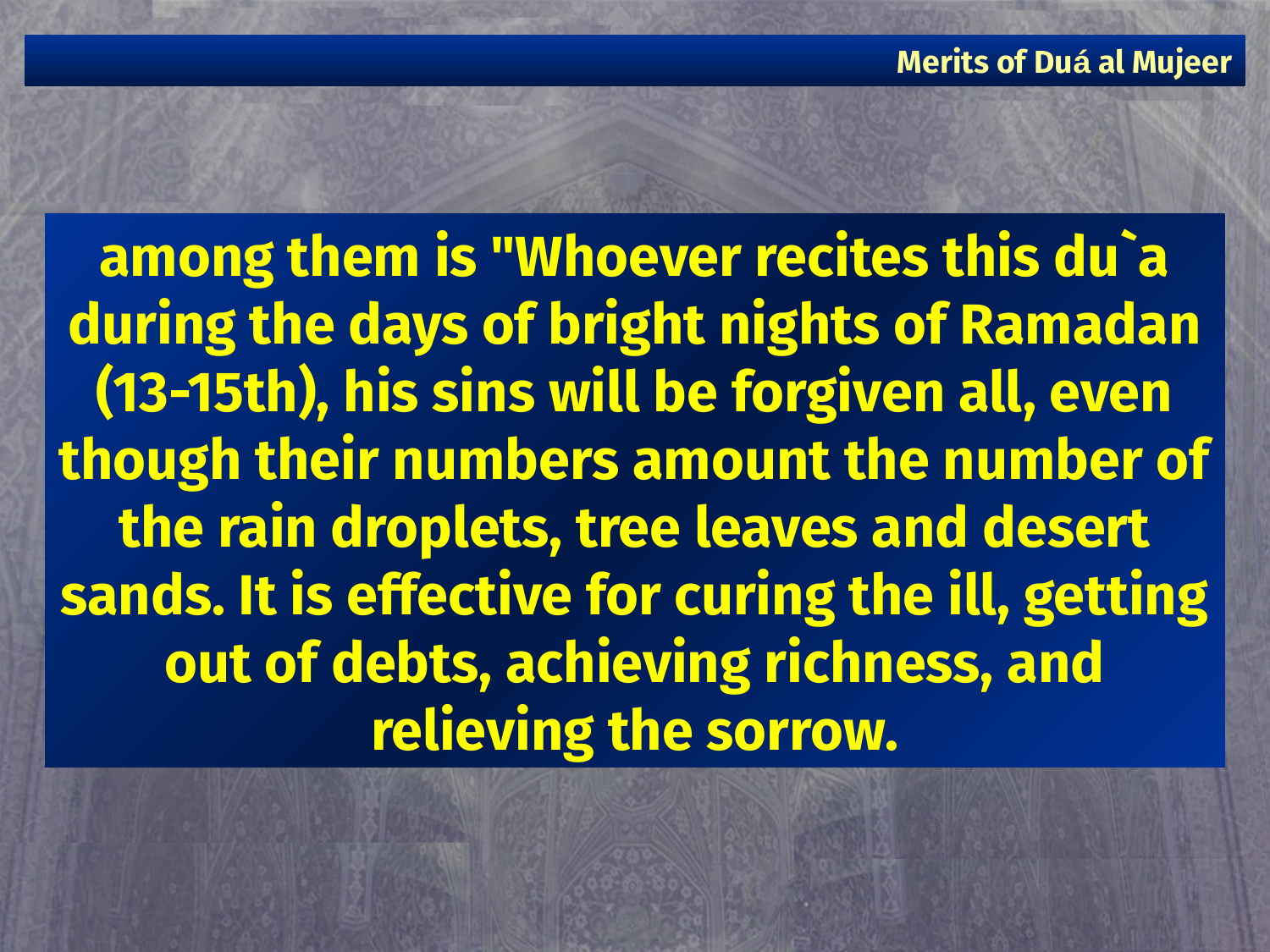

Merits of Duá al Mujeer
among them is "Whoever recites this du`a during the days of bright nights of Ramadan (13-15th), his sins will be forgiven all, even though their numbers amount the number of the rain droplets, tree leaves and desert sands. It is effective for curing the ill, getting out of debts, achieving richness, and relieving the sorrow.